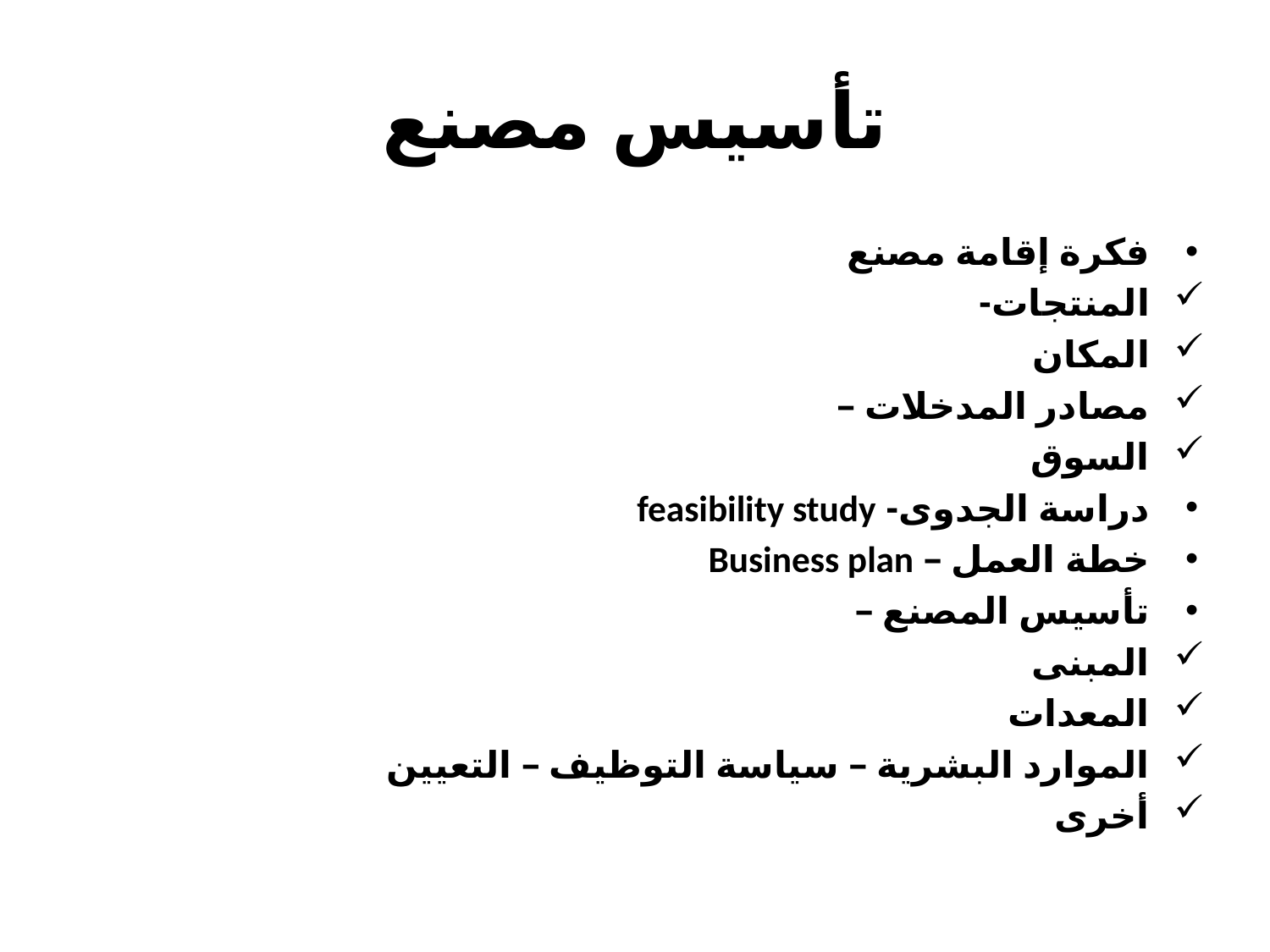

# تأسيس مصنع
فكرة إقامة مصنع
المنتجات-
المكان
مصادر المدخلات –
السوق
دراسة الجدوى- feasibility study
خطة العمل – Business plan
تأسيس المصنع –
المبنى
المعدات
الموارد البشرية – سياسة التوظيف – التعيين
أخرى